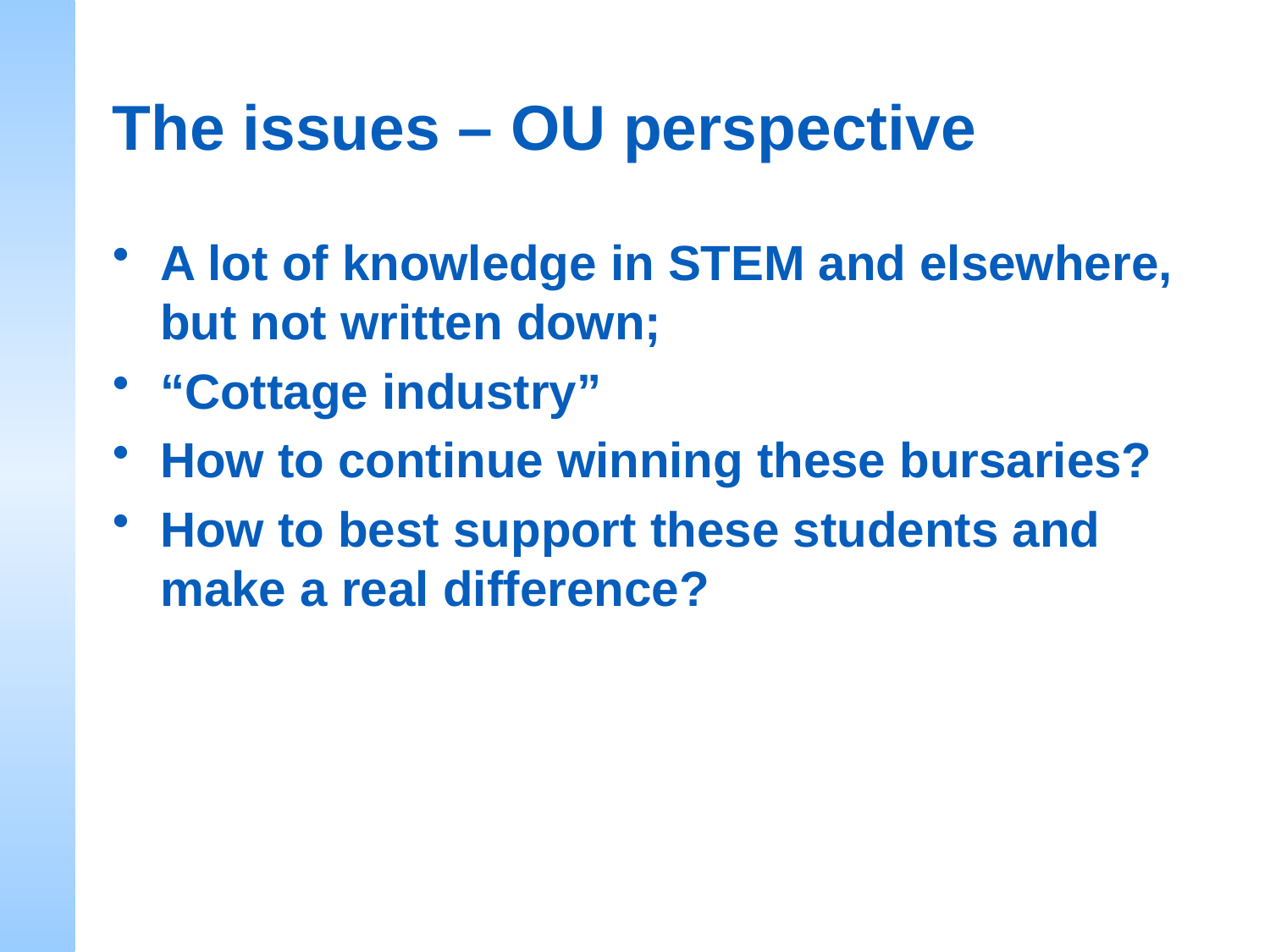

# The issues – OU perspective
A lot of knowledge in STEM and elsewhere, but not written down;
“Cottage industry”
How to continue winning these bursaries?
How to best support these students and make a real difference?